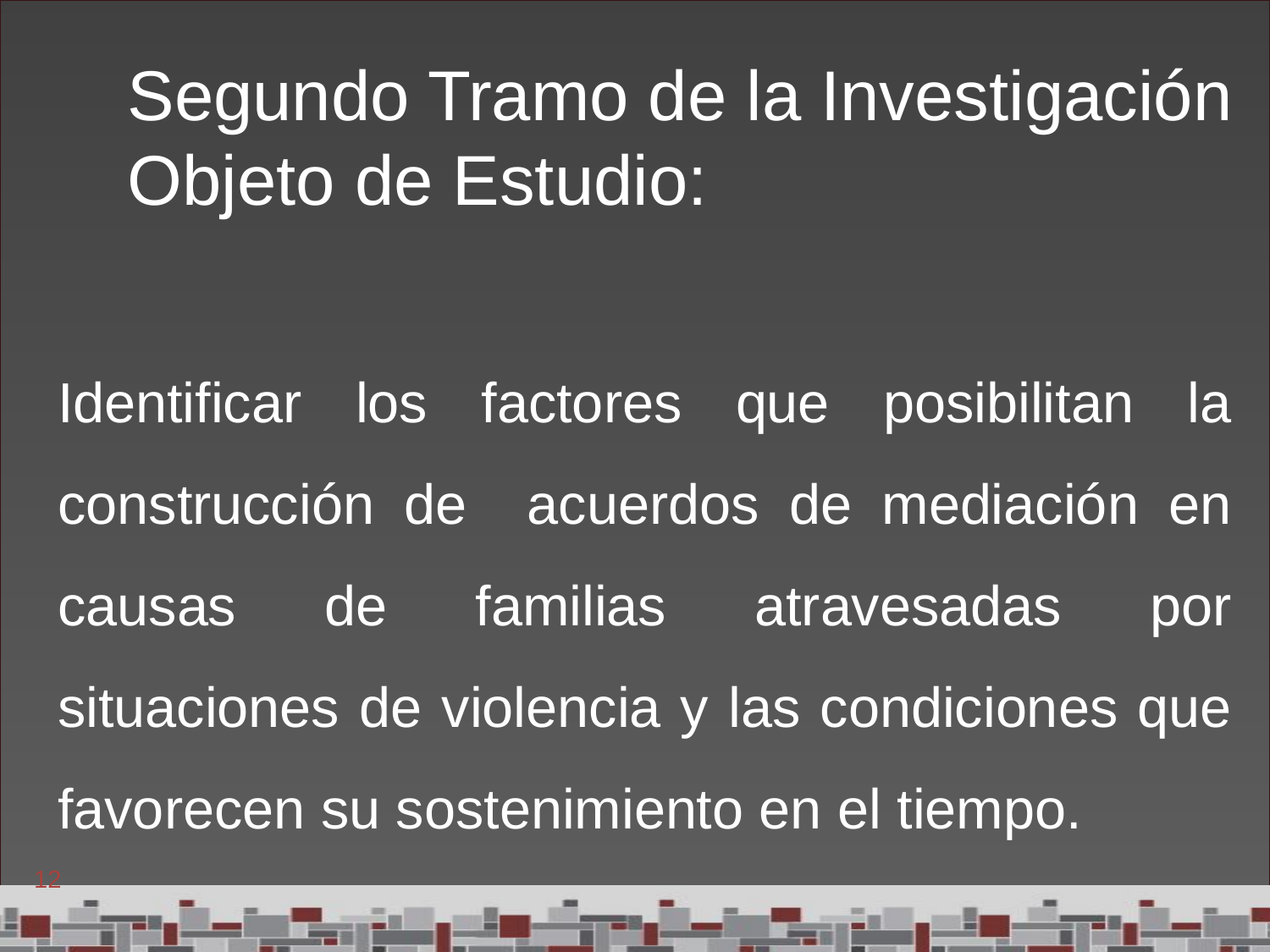

# Segundo Tramo de la Investigación Objeto de Estudio:
Identificar los factores que posibilitan la construcción de  acuerdos de mediación en causas de familias atravesadas por situaciones de violencia y las condiciones que favorecen su sostenimiento en el tiempo.

12